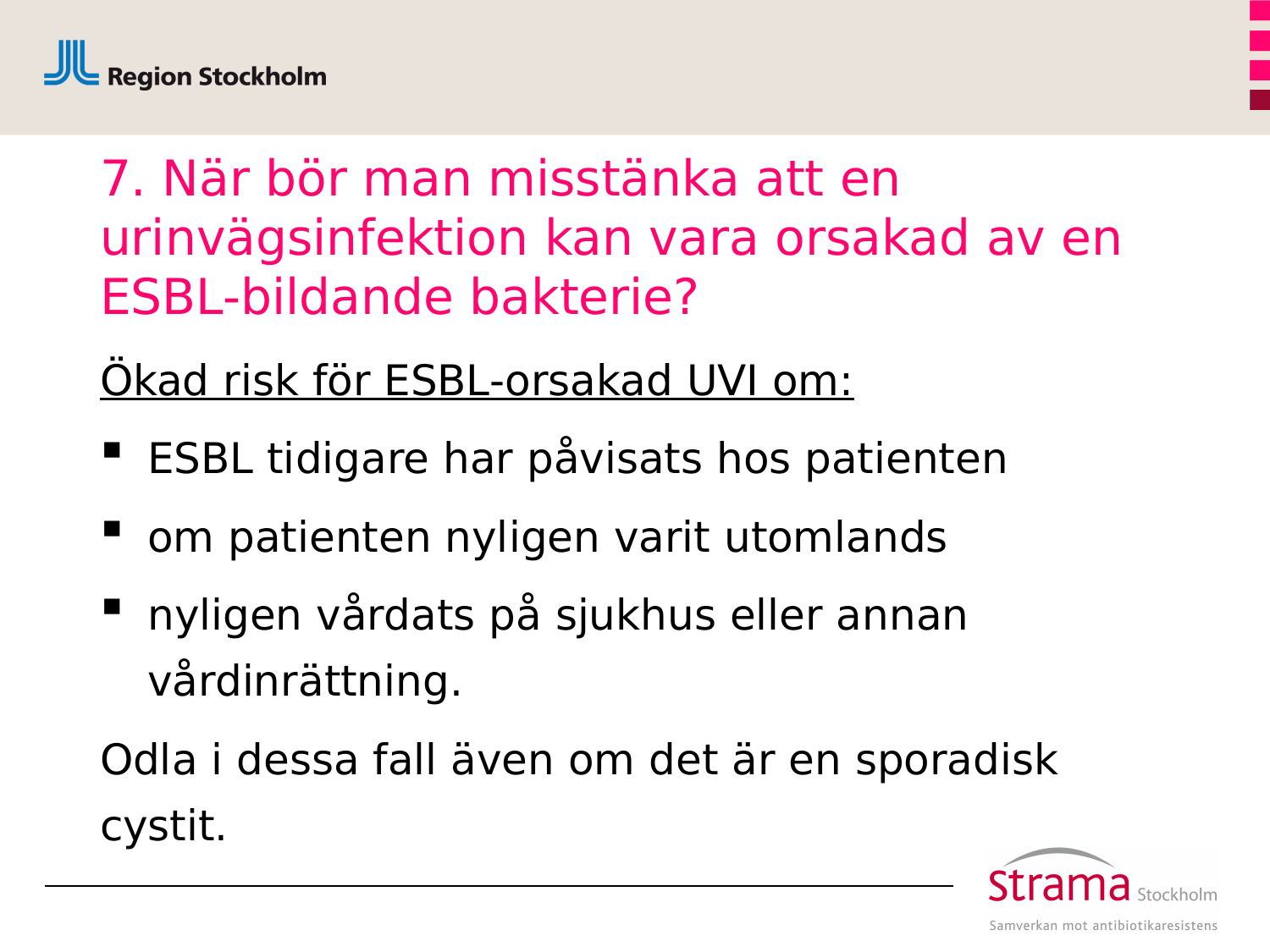

# 7. När bör man misstänka att en urinvägsinfektion kan vara orsakad av en ESBL-bildande bakterie?
Ökad risk för ESBL-orsakad UVI om:
ESBL tidigare har påvisats hos patienten
om patienten nyligen varit utomlands
nyligen vårdats på sjukhus eller annan vårdinrättning.
Odla i dessa fall även om det är en sporadisk cystit.